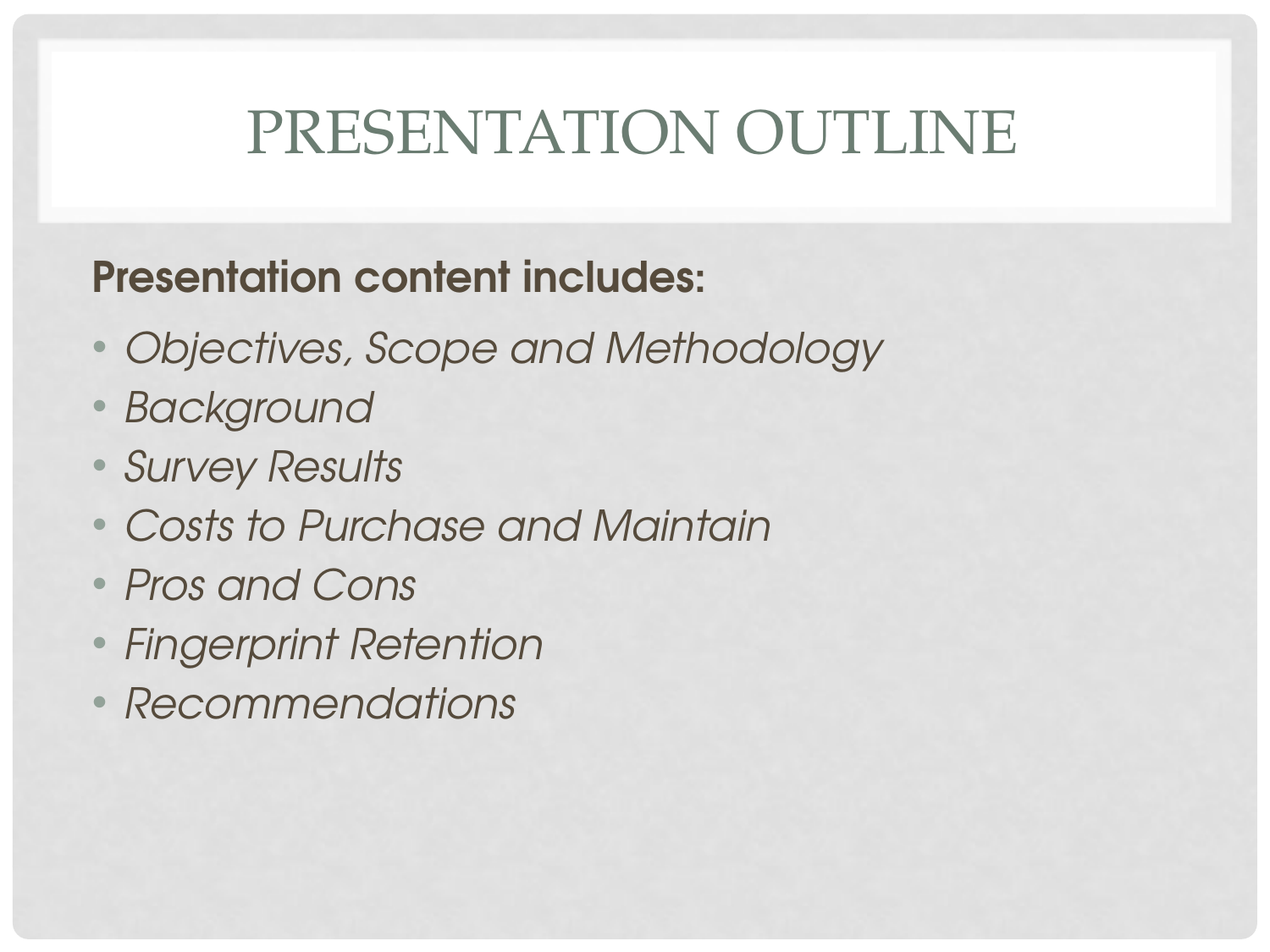

# Presentation Outline
Presentation content includes:

Objectives, Scope and Methodology
Background
Survey Results
Costs to Purchase and Maintain
Pros and Cons
Fingerprint Retention
Recommendations